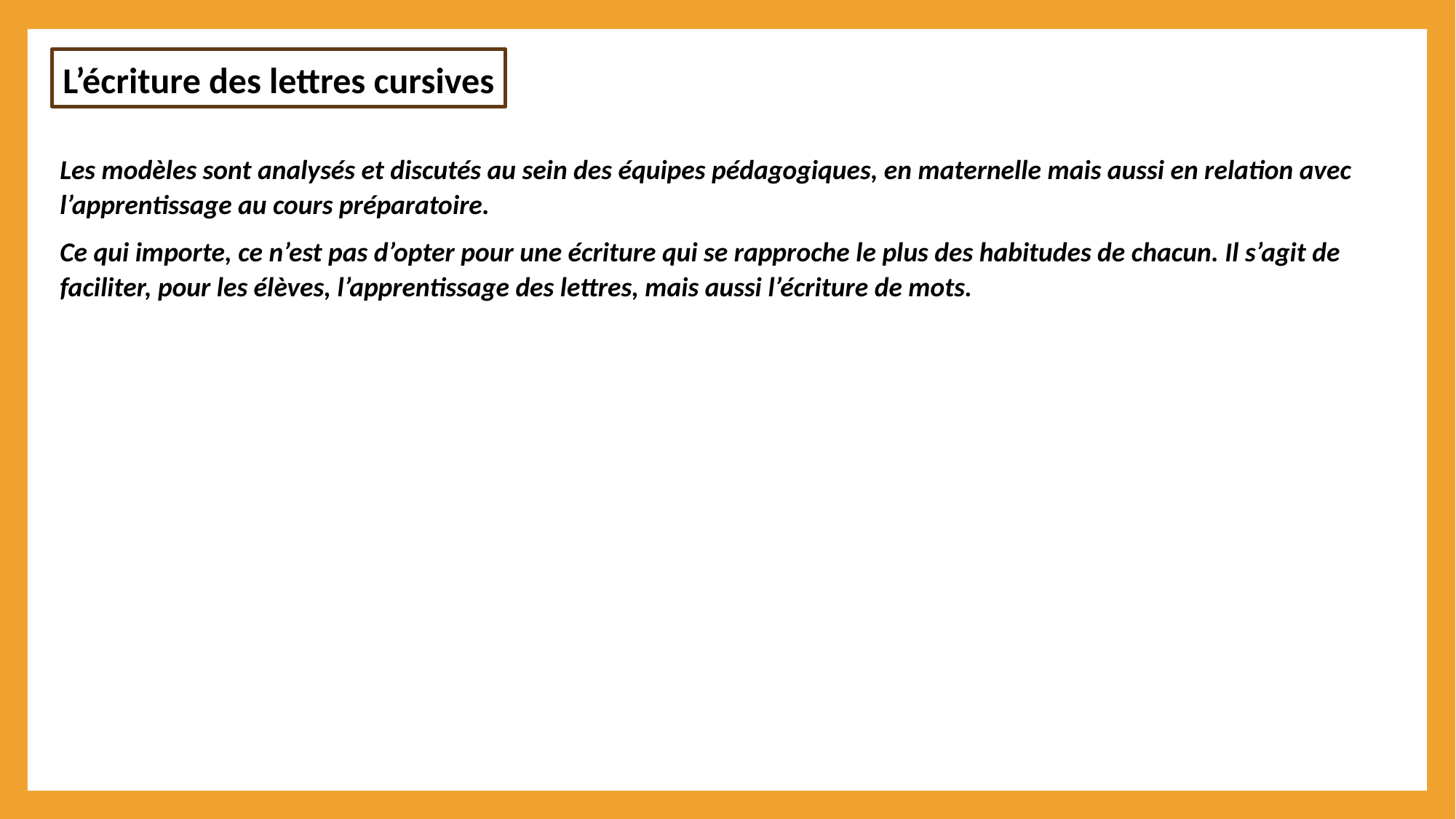

L’écriture des lettres cursives
Les modèles sont analysés et discutés au sein des équipes pédagogiques, en maternelle mais aussi en relation avec l’apprentissage au cours préparatoire.
Ce qui importe, ce n’est pas d’opter pour une écriture qui se rapproche le plus des habitudes de chacun. Il s’agit de faciliter, pour les élèves, l’apprentissage des lettres, mais aussi l’écriture de mots.